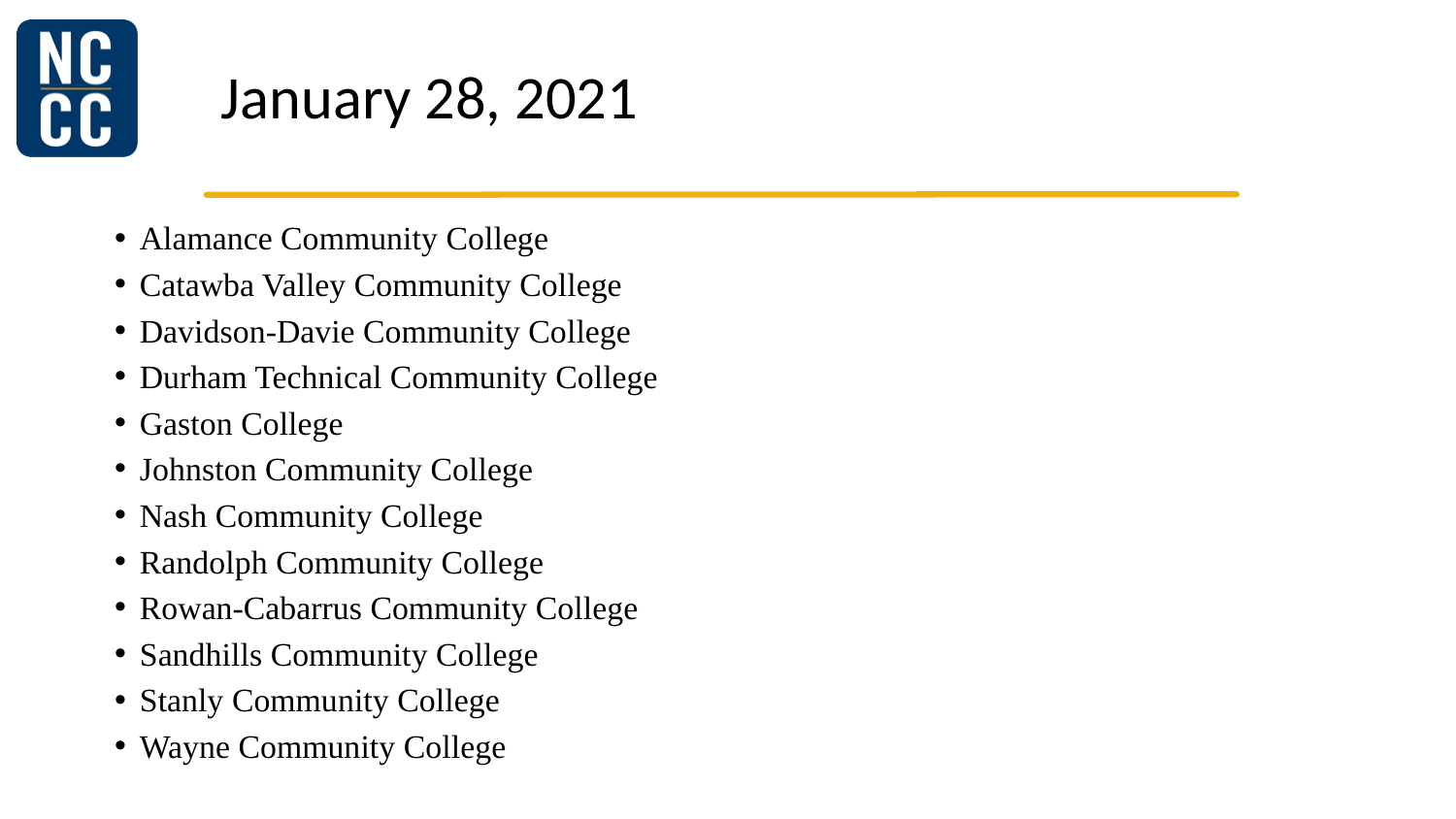

# January 28, 2021
Alamance Community College
Catawba Valley Community College
Davidson-Davie Community College
Durham Technical Community College
Gaston College
Johnston Community College
Nash Community College
Randolph Community College
Rowan-Cabarrus Community College
Sandhills Community College
Stanly Community College
Wayne Community College